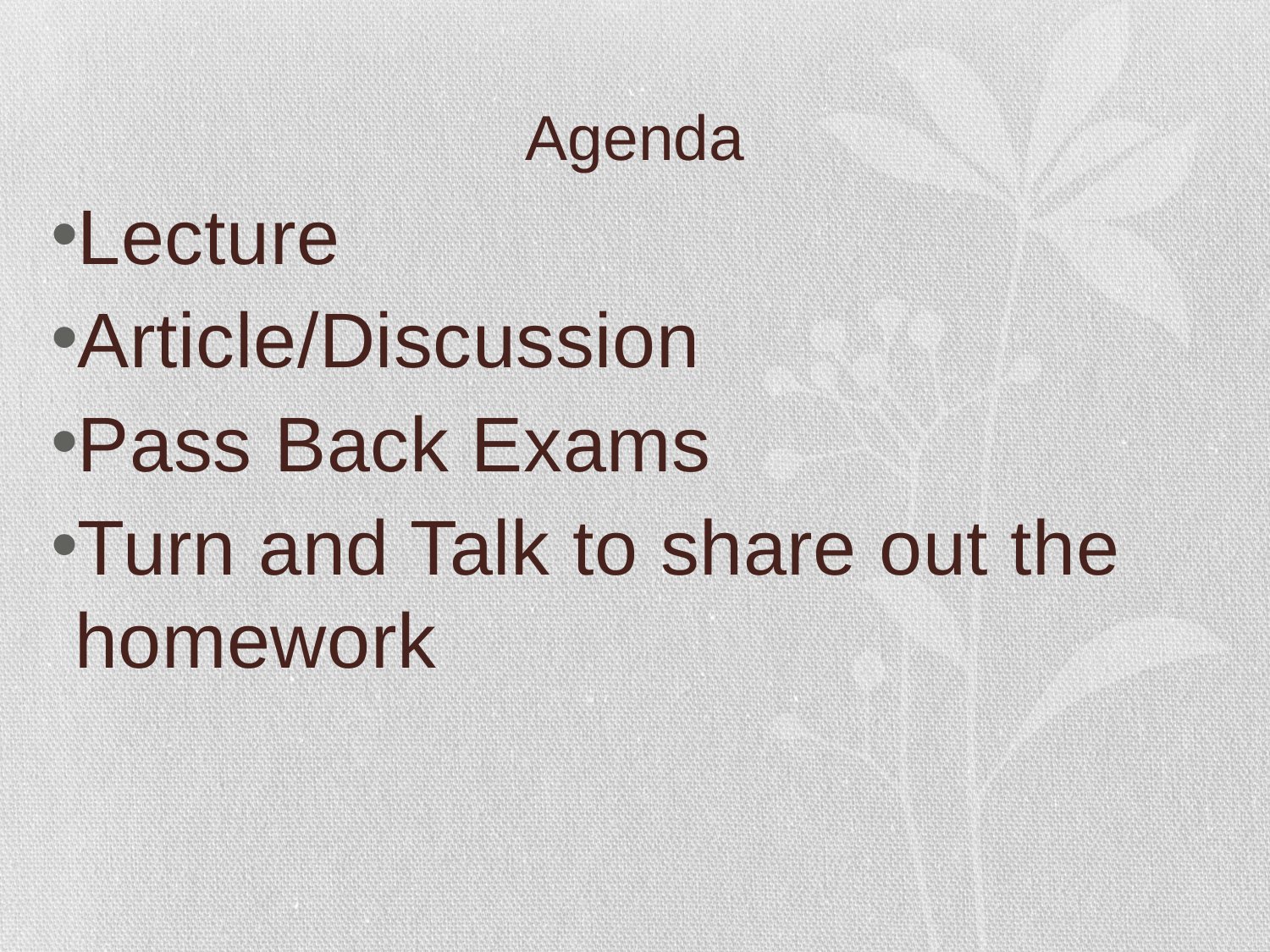

# Agenda
Lecture
Article/Discussion
Pass Back Exams
Turn and Talk to share out the homework